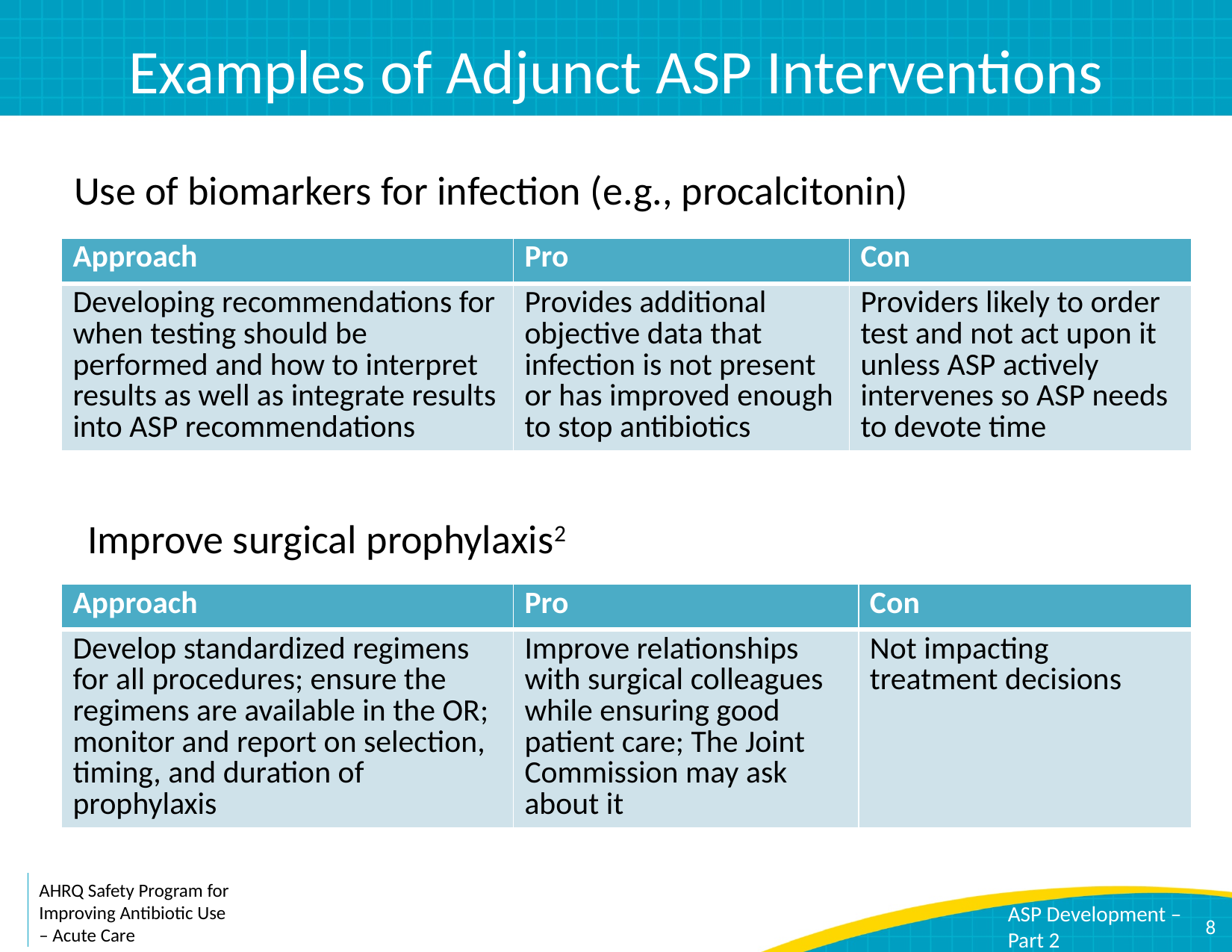

# Examples of Adjunct ASP Interventions

Use of biomarkers for infection (e.g., procalcitonin)
| Approach | Pro | Con |
| --- | --- | --- |
| Developing recommendations for when testing should be performed and how to interpret results as well as integrate results into ASP recommendations | Provides additional objective data that infection is not present or has improved enough to stop antibiotics | Providers likely to order test and not act upon it unless ASP actively intervenes so ASP needs to devote time |
Improve surgical prophylaxis2
| Approach | Pro | Con |
| --- | --- | --- |
| Develop standardized regimens for all procedures; ensure the regimens are available in the OR; monitor and report on selection, timing, and duration of prophylaxis | Improve relationships with surgical colleagues while ensuring good patient care; The Joint Commission may ask about it | Not impacting treatment decisions |
8